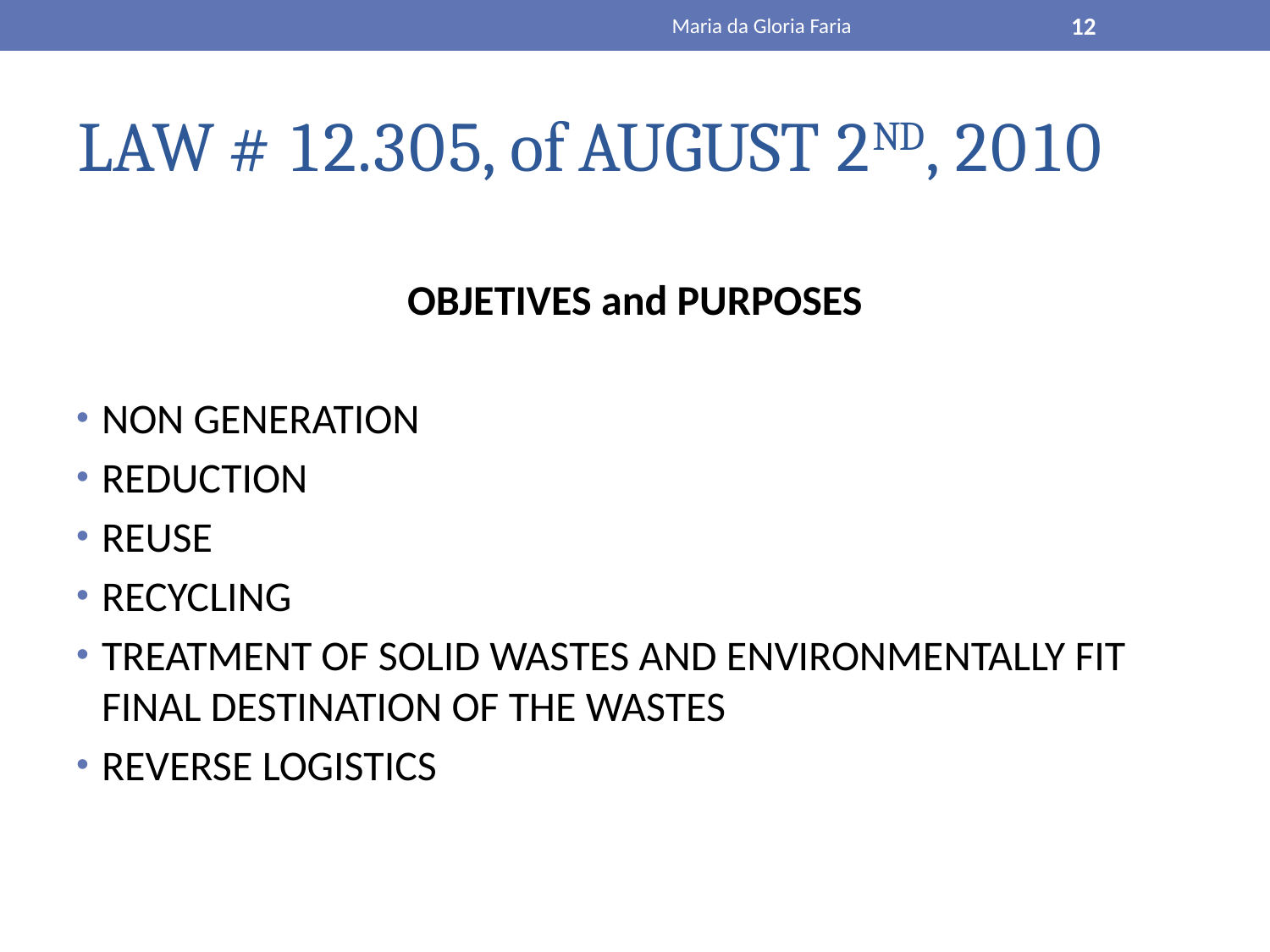

Maria da Gloria Faria
12
# LAW # 12.305, of AUGUST 2ND, 2010
OBJETIVES and PURPOSES

NON GENERATION
REDUCTION
REUSE
RECYCLING
TREATMENT OF SOLID WASTES AND ENVIRONMENTALLY FIT FINAL DESTINATION OF THE WASTES
REVERSE LOGISTICS